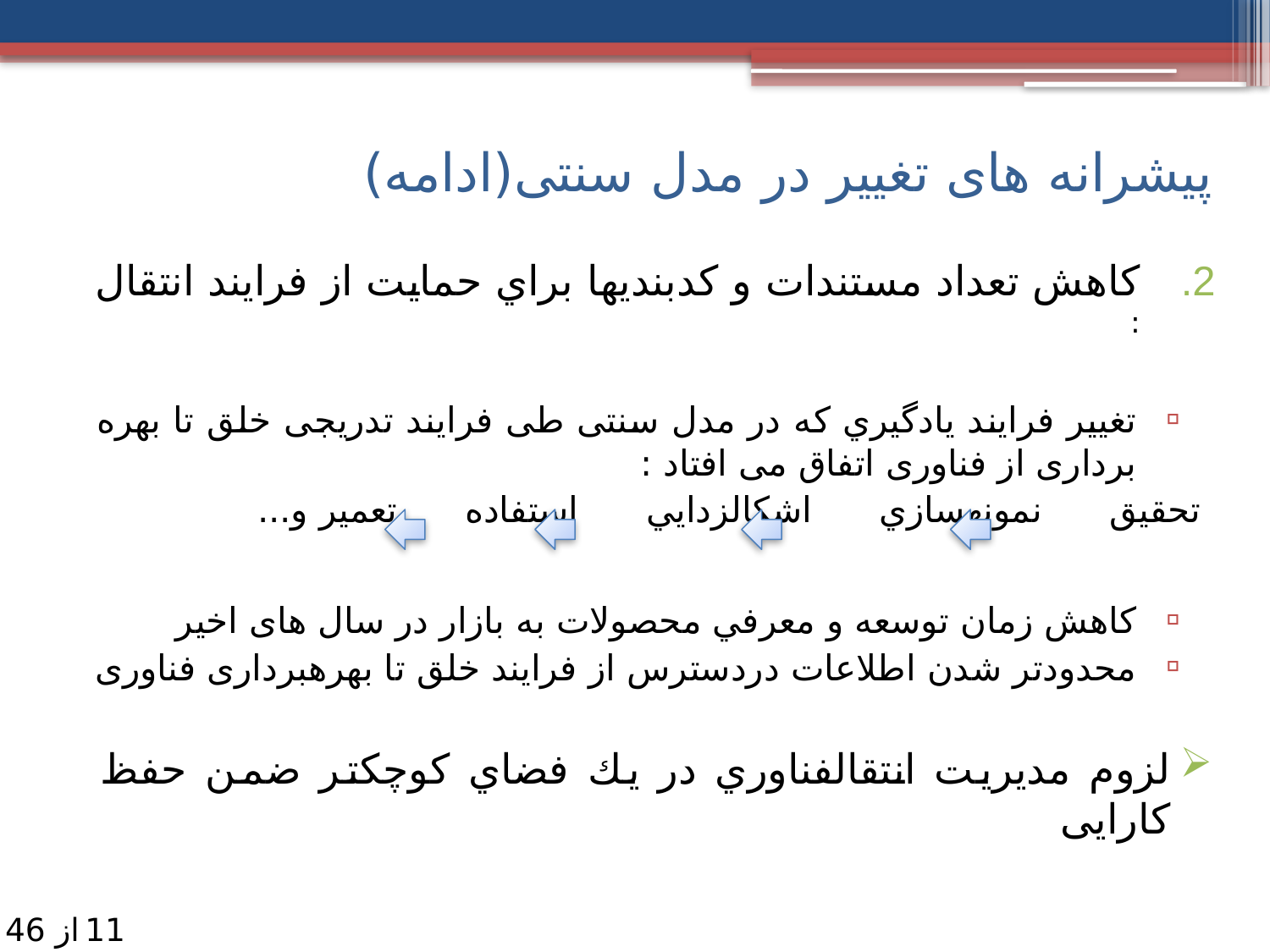

پیشرانه های تغییر در مدل سنتی(ادامه)
كاهش تعداد مستندات و کدبندی­ها براي حمايت از فرايند انتقال ­:

تغییر فرایند يادگيري که در مدل سنتی طی فرایند تدریجی خلق تا بهره برداری از فناوری اتفاق می افتاد :
	تحقيق      نمونه­سازي      اشكال­زدايي      استفاده      تعمير و...

کاهش زمان توسعه و معرفي محصولات به بازار در سال های اخیر
محدودتر شدن اطلاعات دردسترس از فرایند خلق تا بهره­برداری فناوری

لزوم مدیریت انتقال­فناوري در يك فضاي کوچکتر ضمن حفظ کارایی

11
از 46